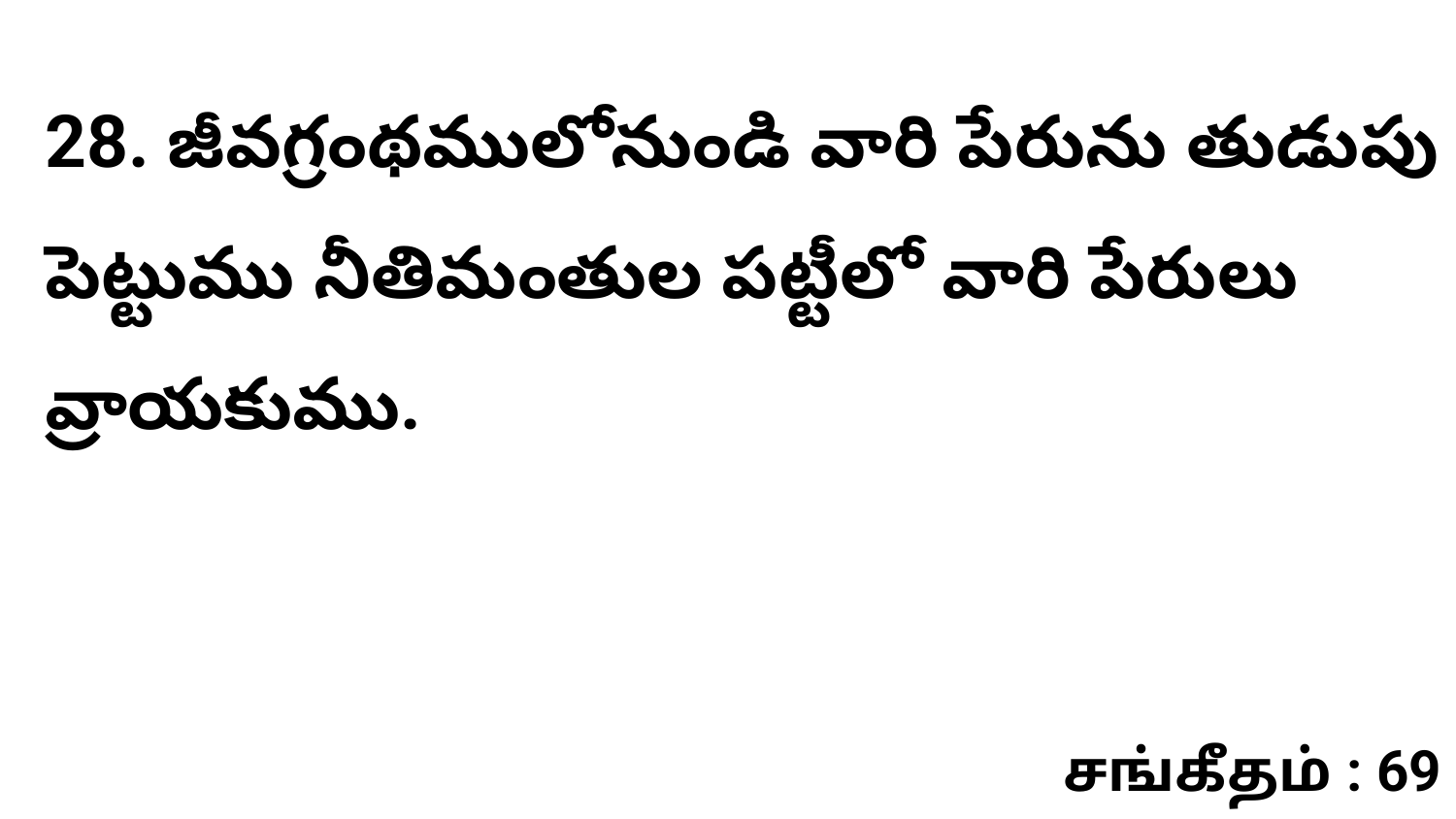

28. జీవగ్రంథములోనుండి వారి పేరును తుడుపు పెట్టుము నీతిమంతుల పట్టీలో వారి పేరులు వ్రాయకుము.
சங்கீதம் : 69